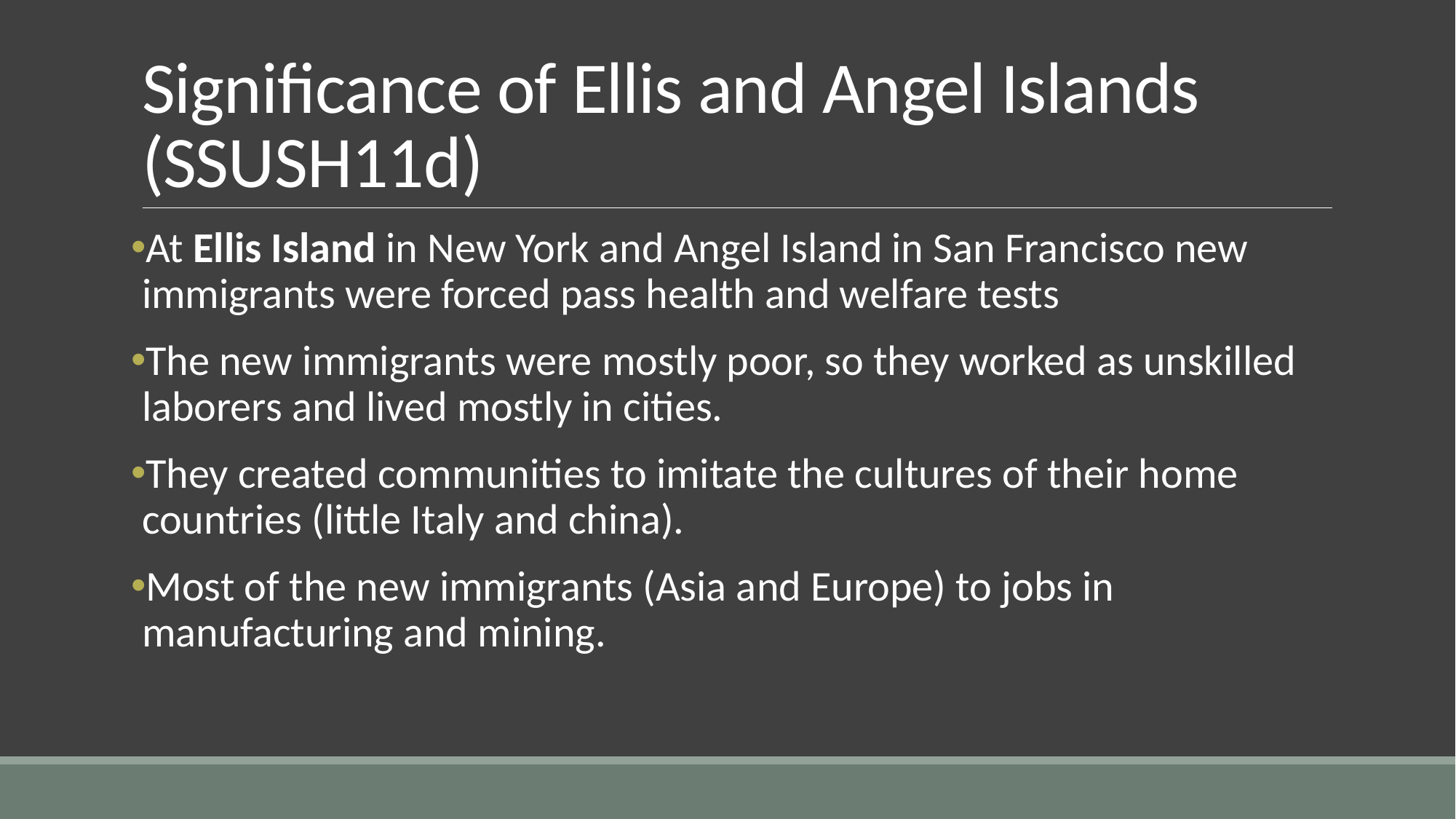

# Significance of Ellis and Angel Islands (SSUSH11d)
At Ellis Island in New York and Angel Island in San Francisco new immigrants were forced pass health and welfare tests
The new immigrants were mostly poor, so they worked as unskilled laborers and lived mostly in cities.
They created communities to imitate the cultures of their home countries (little Italy and china).
Most of the new immigrants (Asia and Europe) to jobs in manufacturing and mining.